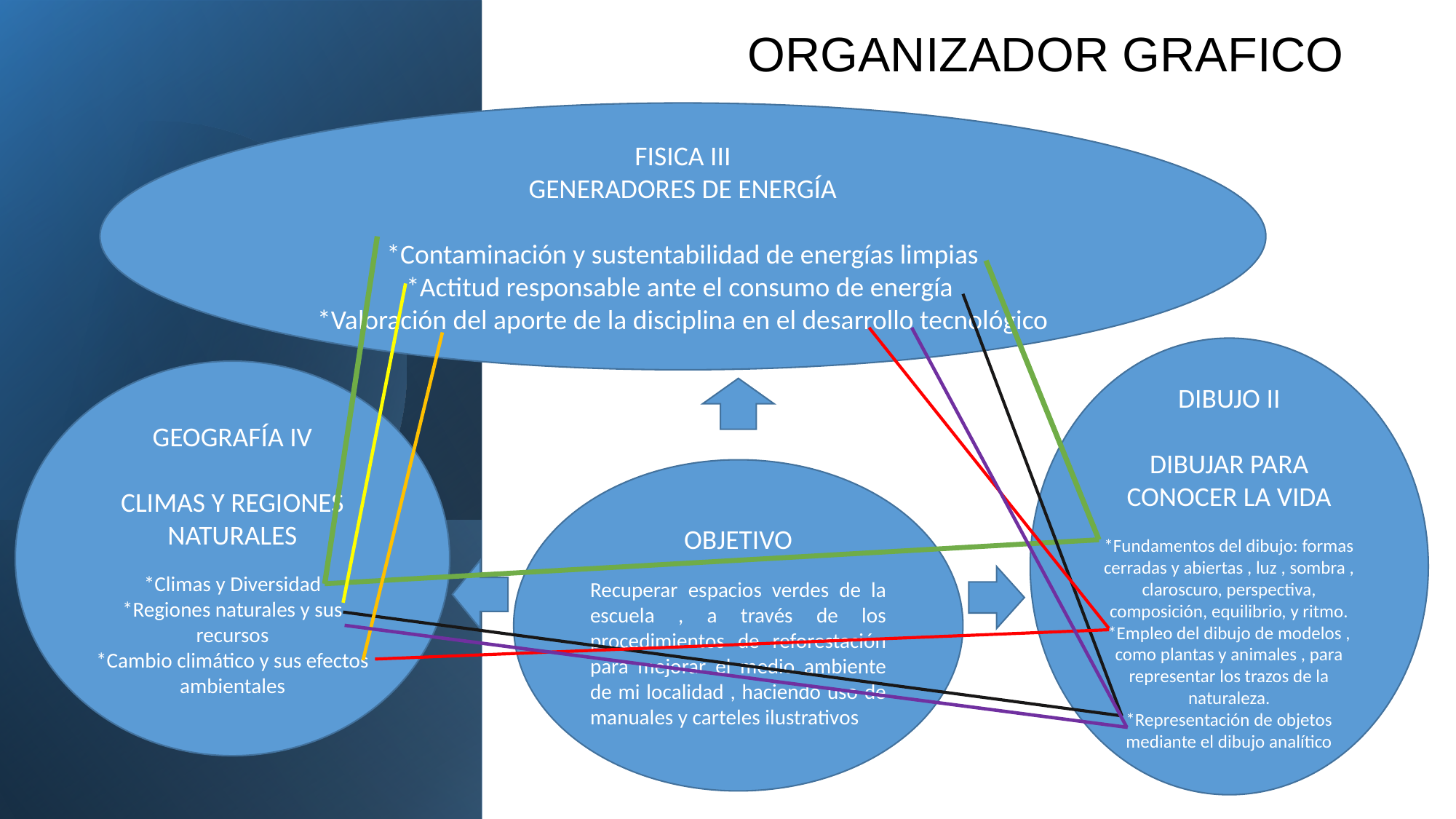

# ORGANIZADOR GRAFICO
FISICA III
GENERADORES DE ENERGÍA

*Contaminación y sustentabilidad de energías limpias
*Actitud responsable ante el consumo de energía
*Valoración del aporte de la disciplina en el desarrollo tecnológico

DIBUJO II

DIBUJAR PARA CONOCER LA VIDA

*Fundamentos del dibujo: formas cerradas y abiertas , luz , sombra , claroscuro, perspectiva, composición, equilibrio, y ritmo.
*Empleo del dibujo de modelos , como plantas y animales , para representar los trazos de la naturaleza.
*Representación de objetos mediante el dibujo analítico
GEOGRAFÍA IV

CLIMAS Y REGIONES NATURALES

*Climas y Diversidad
*Regiones naturales y sus recursos
*Cambio climático y sus efectos ambientales

OBJETIVO

Recuperar espacios verdes de la escuela , a través de los procedimientos de reforestación para mejorar el medio ambiente de mi localidad , haciendo uso de manuales y carteles ilustrativos